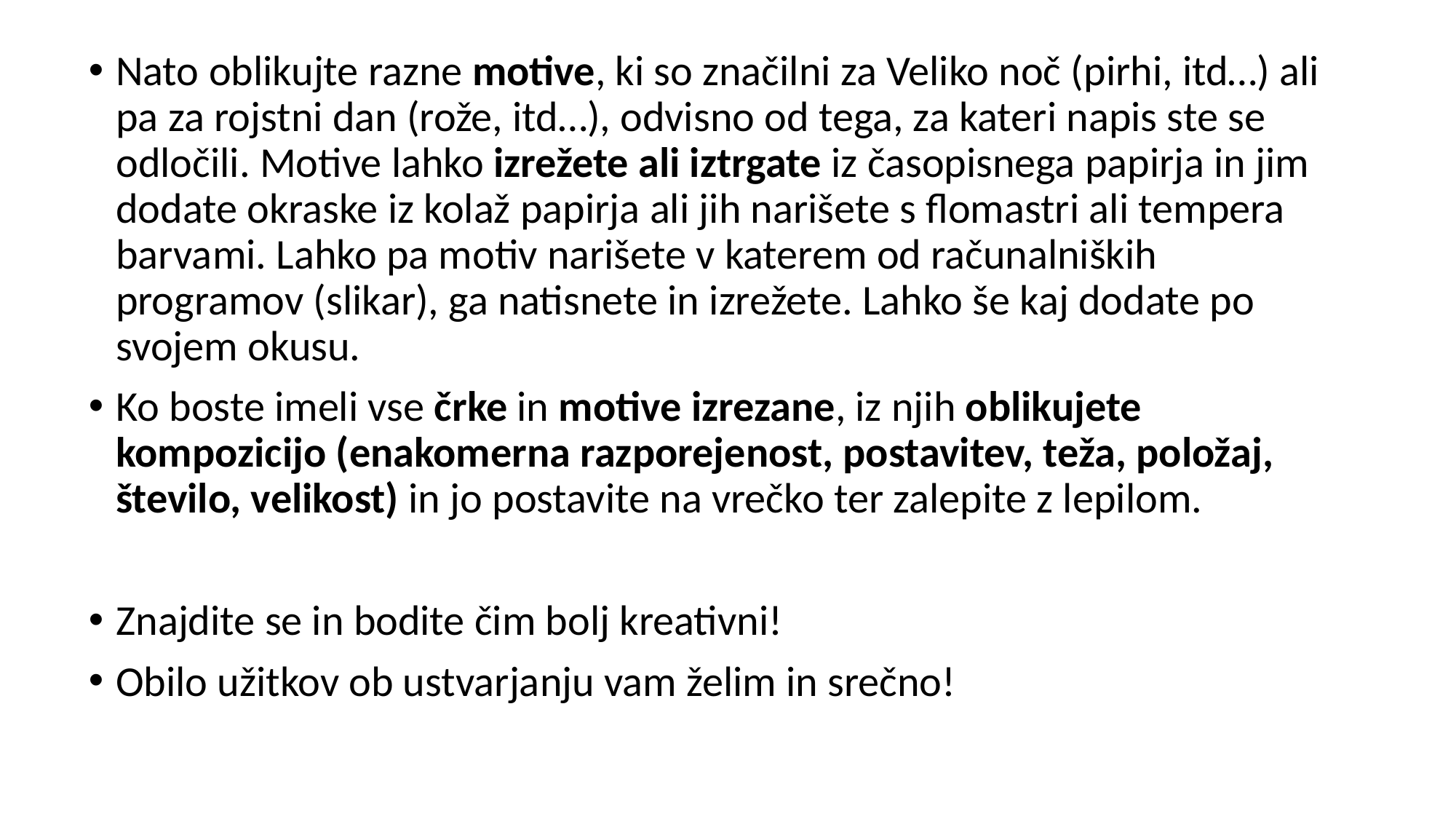

Nato oblikujte razne motive, ki so značilni za Veliko noč (pirhi, itd…) ali pa za rojstni dan (rože, itd…), odvisno od tega, za kateri napis ste se odločili. Motive lahko izrežete ali iztrgate iz časopisnega papirja in jim dodate okraske iz kolaž papirja ali jih narišete s flomastri ali tempera barvami. Lahko pa motiv narišete v katerem od računalniških programov (slikar), ga natisnete in izrežete. Lahko še kaj dodate po svojem okusu.
Ko boste imeli vse črke in motive izrezane, iz njih oblikujete kompozicijo (enakomerna razporejenost, postavitev, teža, položaj, število, velikost) in jo postavite na vrečko ter zalepite z lepilom.

Znajdite se in bodite čim bolj kreativni!
Obilo užitkov ob ustvarjanju vam želim in srečno!